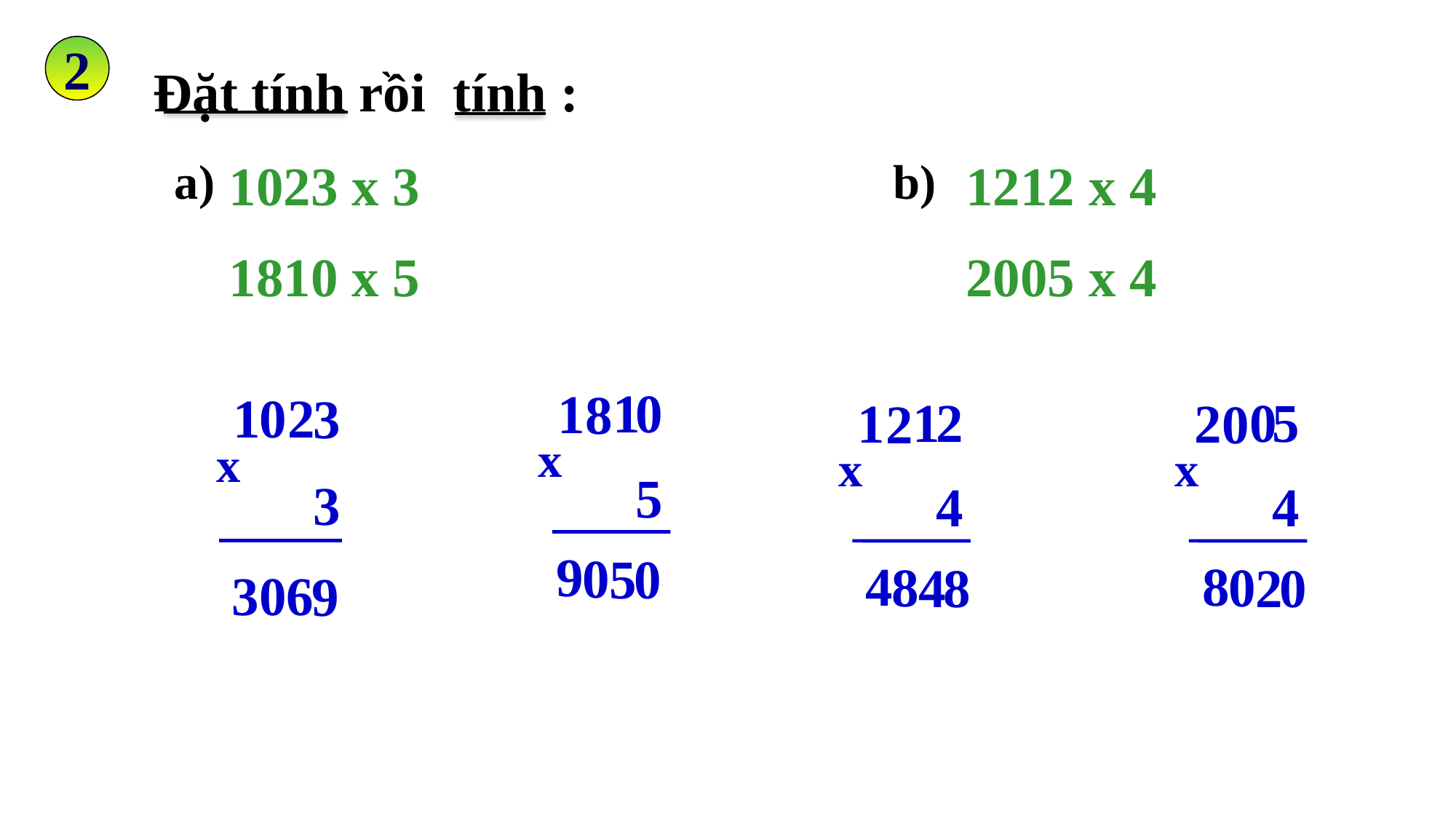

2
 Đặt tính rồi  tính :
a)
1023 x 3
1810 x 5
b)
1212 x 4
2005 x 4
0
1
1
8
x
5

1
0
2
3
x
3

2
1
1
2
x
4

5
0
2
0
x
4

9
0
5
0
4
8
4
8
8
0
2
0
3
0
6
9